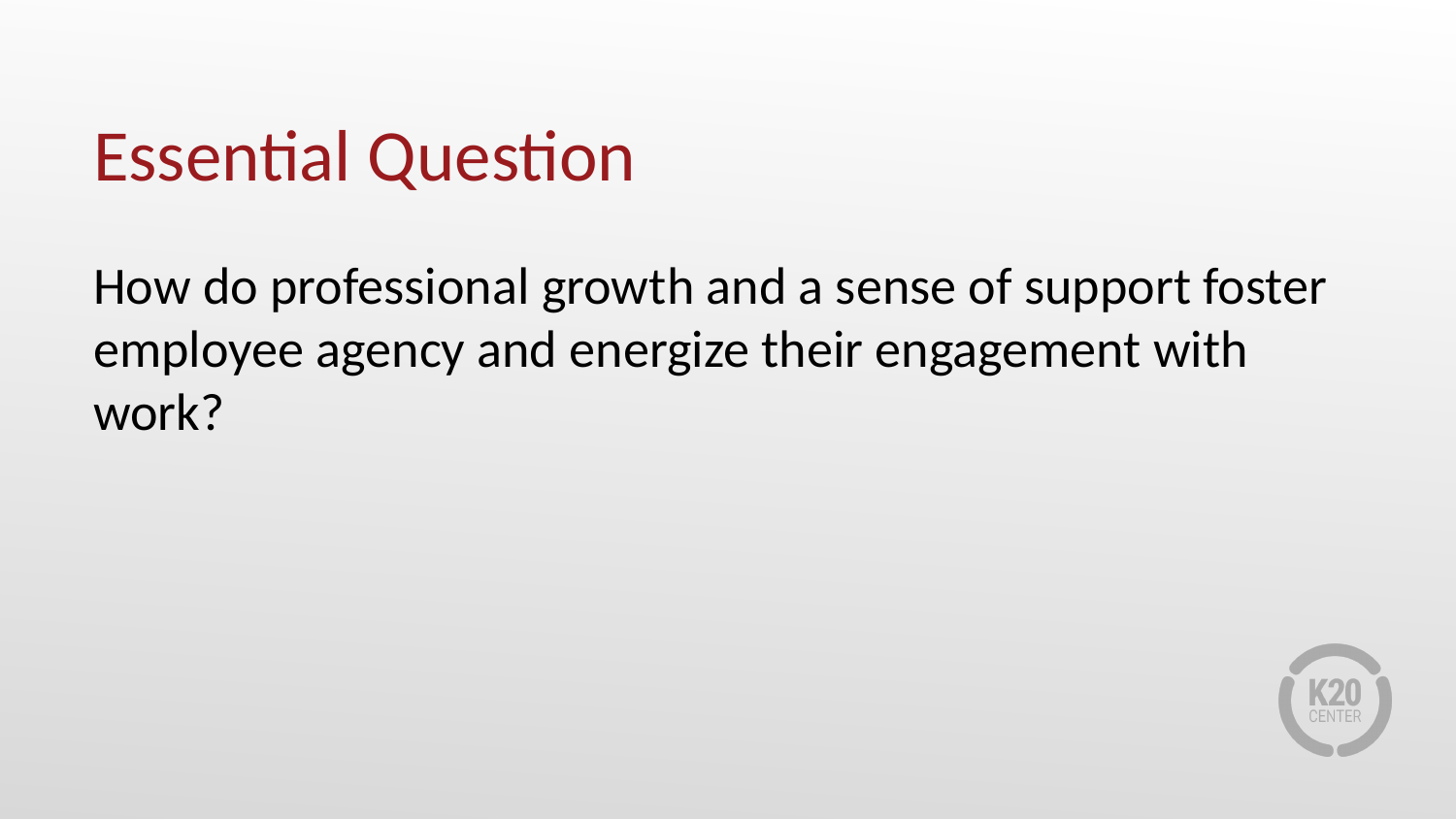

# Essential Question
How do professional growth and a sense of support foster employee agency and energize their engagement with work?